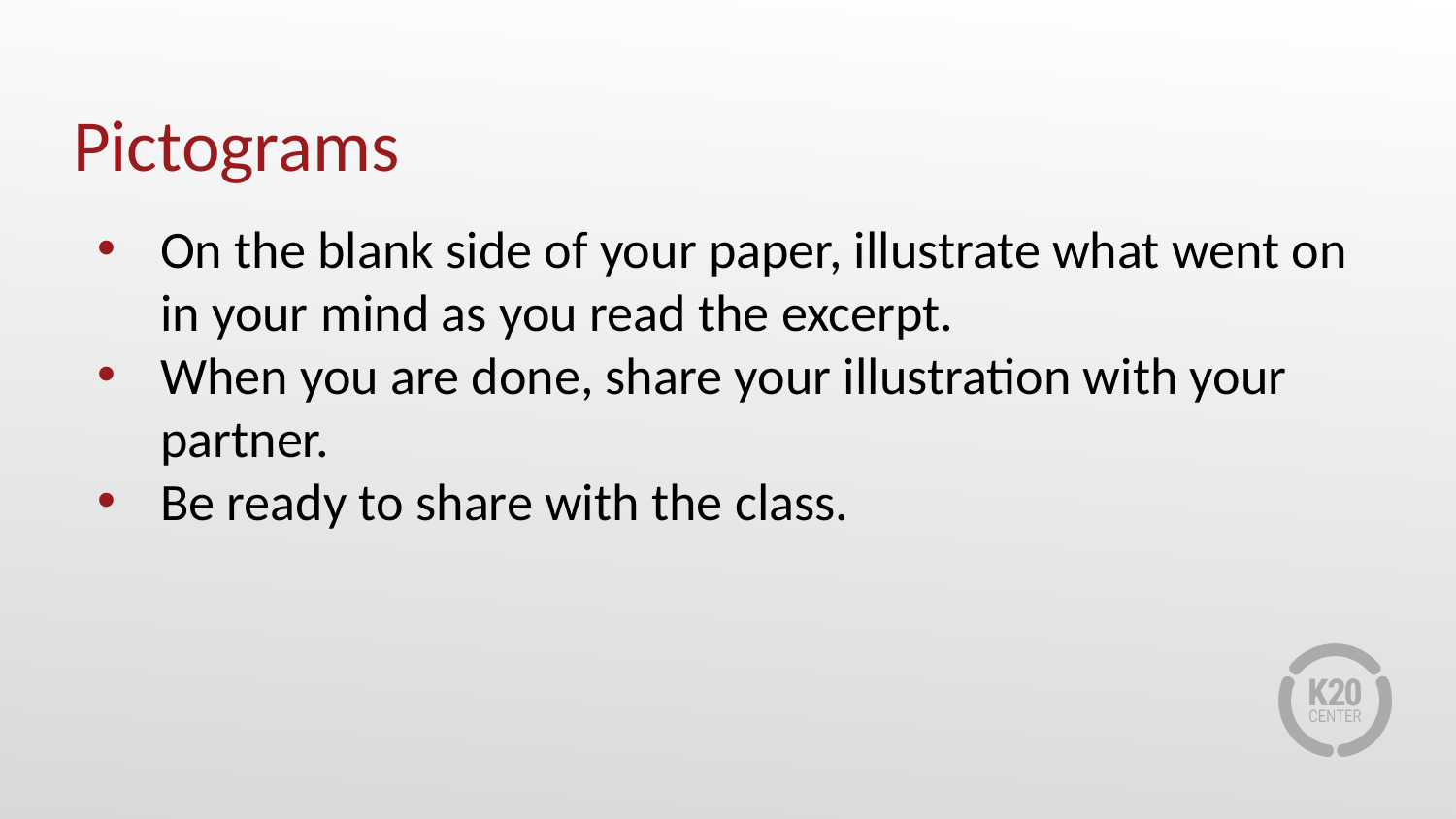

# Pictograms
On the blank side of your paper, illustrate what went on in your mind as you read the excerpt.
When you are done, share your illustration with your partner.
Be ready to share with the class.